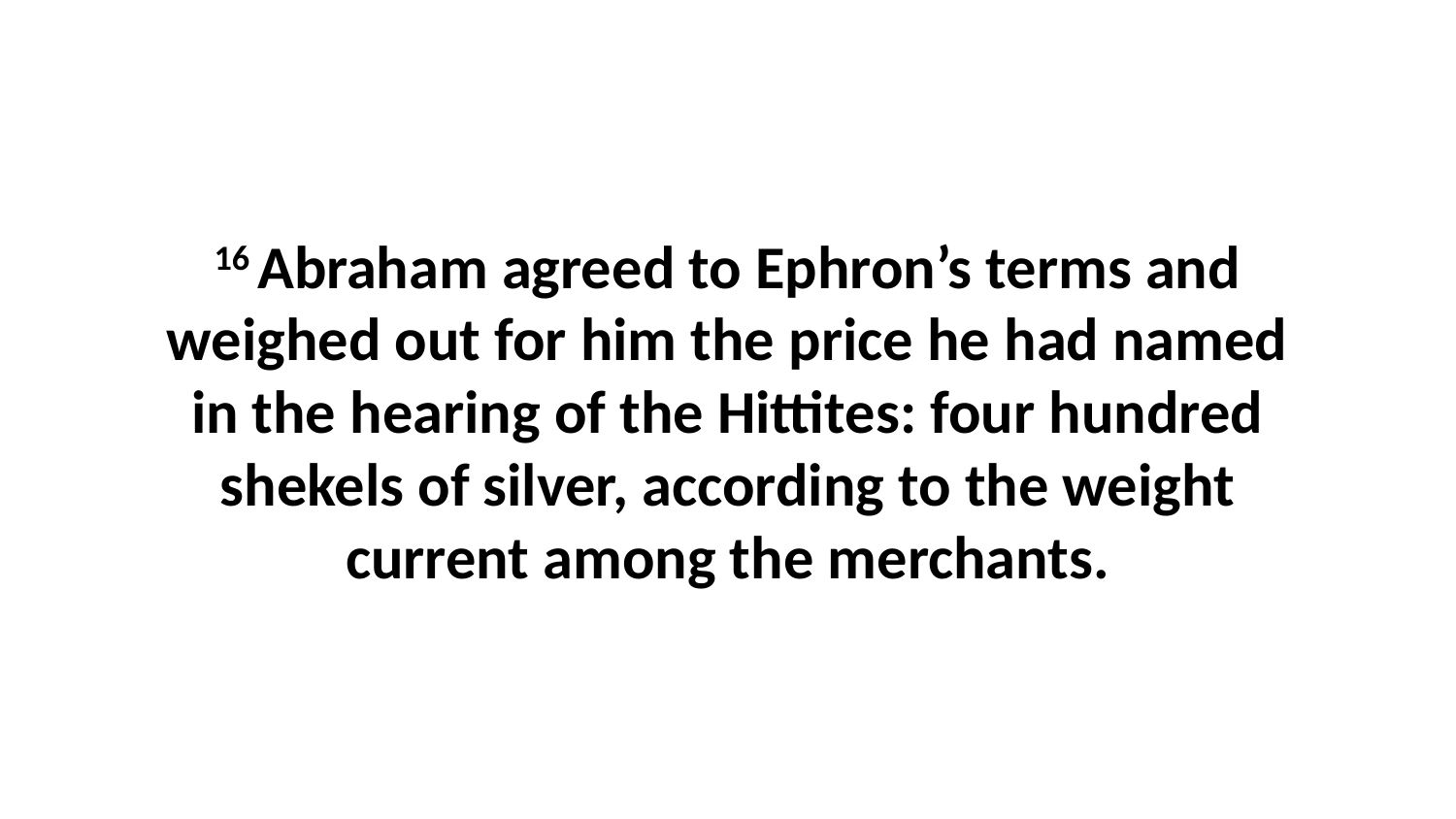

16 Abraham agreed to Ephron’s terms and weighed out for him the price he had named in the hearing of the Hittites: four hundred shekels of silver, according to the weight current among the merchants.